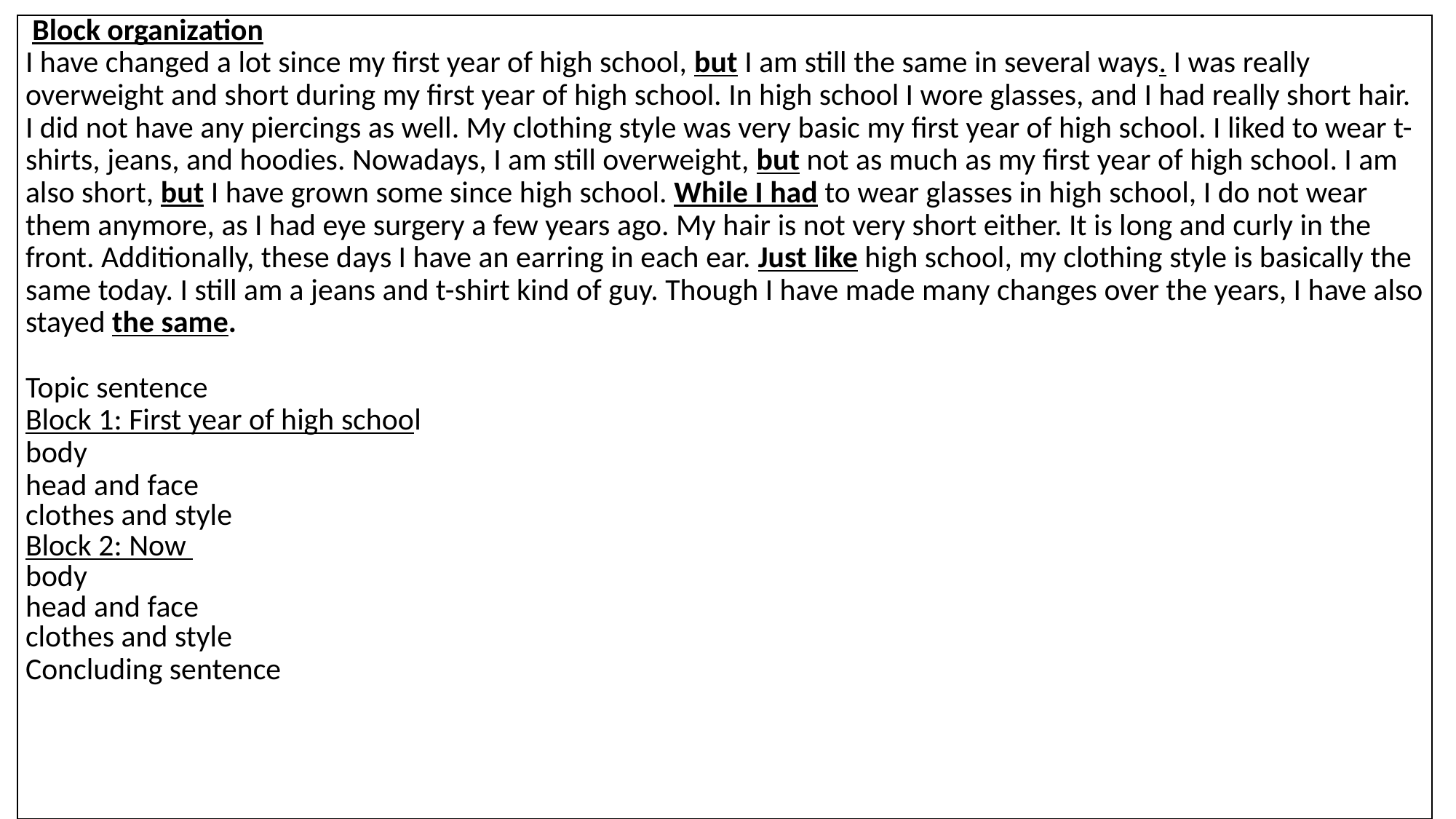

| Block organization I have changed a lot since my first year of high school, but I am still the same in several ways. I was really overweight and short during my first year of high school. In high school I wore glasses, and I had really short hair. I did not have any piercings as well. My clothing style was very basic my first year of high school. I liked to wear t-shirts, jeans, and hoodies. Nowadays, I am still overweight, but not as much as my first year of high school. I am also short, but I have grown some since high school. While I had to wear glasses in high school, I do not wear them anymore, as I had eye surgery a few years ago. My hair is not very short either. It is long and curly in the front. Additionally, these days I have an earring in each ear. Just like high school, my clothing style is basically the same today. I still am a jeans and t-shirt kind of guy. Though I have made many changes over the years, I have also stayed the same. Topic sentence Block 1: First year of high school body head and face clothes and style Block 2: Now body head and face clothes and style Concluding sentence |
| --- |